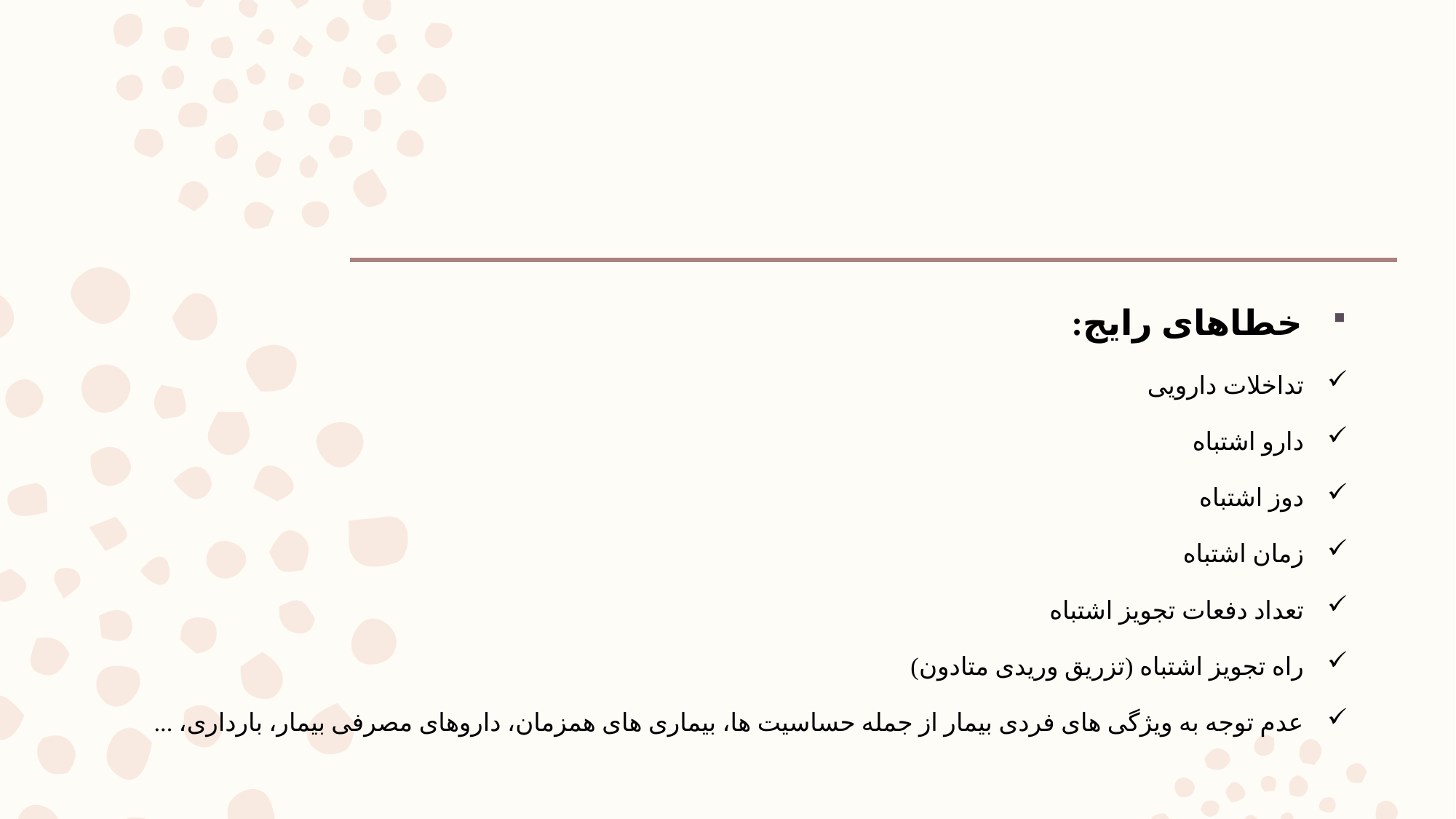

خطاهای رایج:
 تداخلات دارویی
 دارو اشتباه
 دوز اشتباه
 زمان اشتباه
 تعداد دفعات تجویز اشتباه
 راه تجویز اشتباه (تزریق وریدی متادون)
 عدم توجه به ویژگی های فردی بیمار از جمله حساسیت ها، بیماری های همزمان، داروهای مصرفی بیمار، بارداری، ...